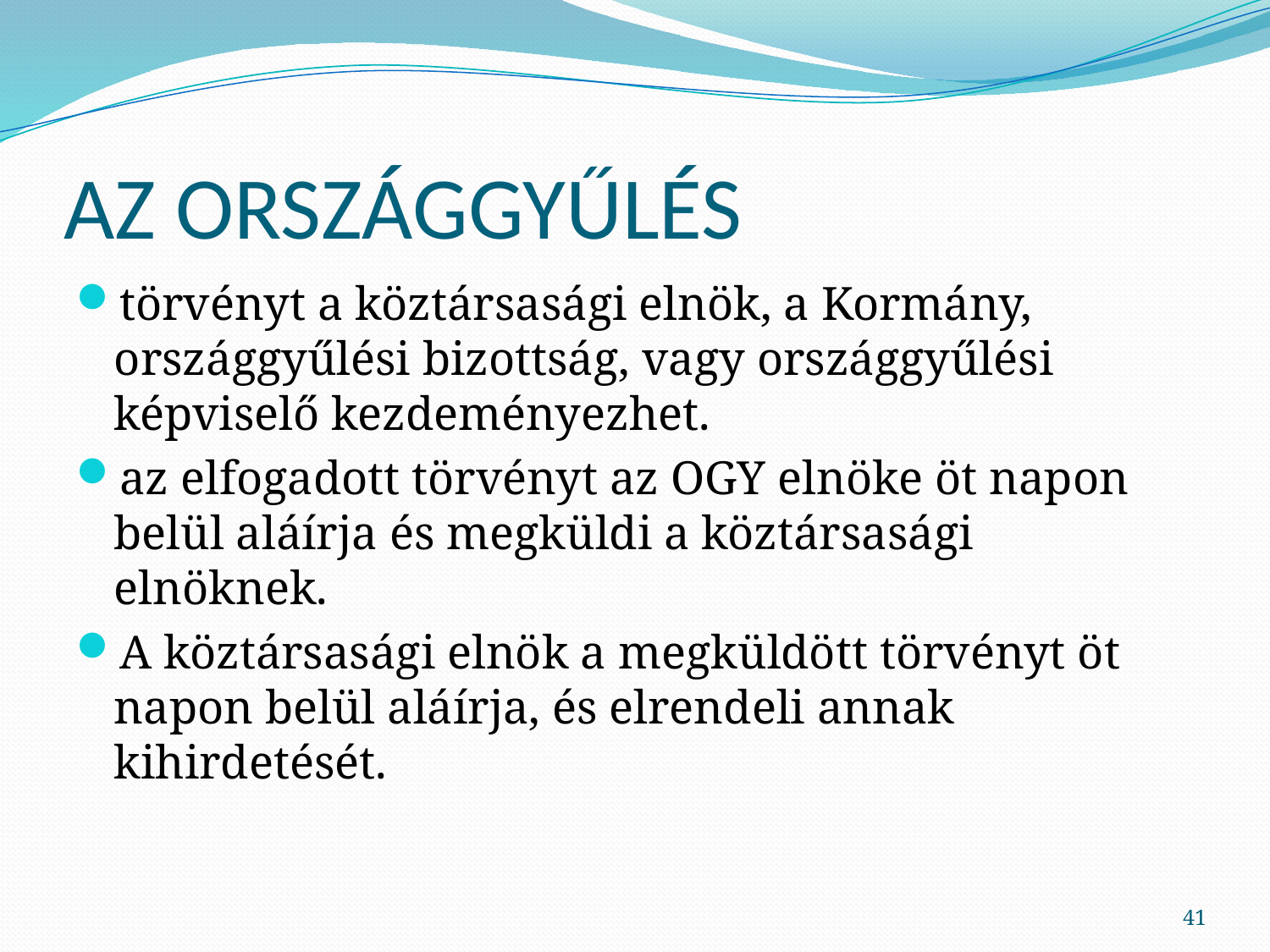

# AZ ORSZÁGGYŰLÉS
törvényt a köztársasági elnök, a Kormány, országgyűlési bizottság, vagy országgyűlési képviselő kezdeményezhet.
az elfogadott törvényt az OGY elnöke öt napon belül aláírja és megküldi a köztársasági elnöknek.
A köztársasági elnök a megküldött törvényt öt napon belül aláírja, és elrendeli annak kihirdetését.
41